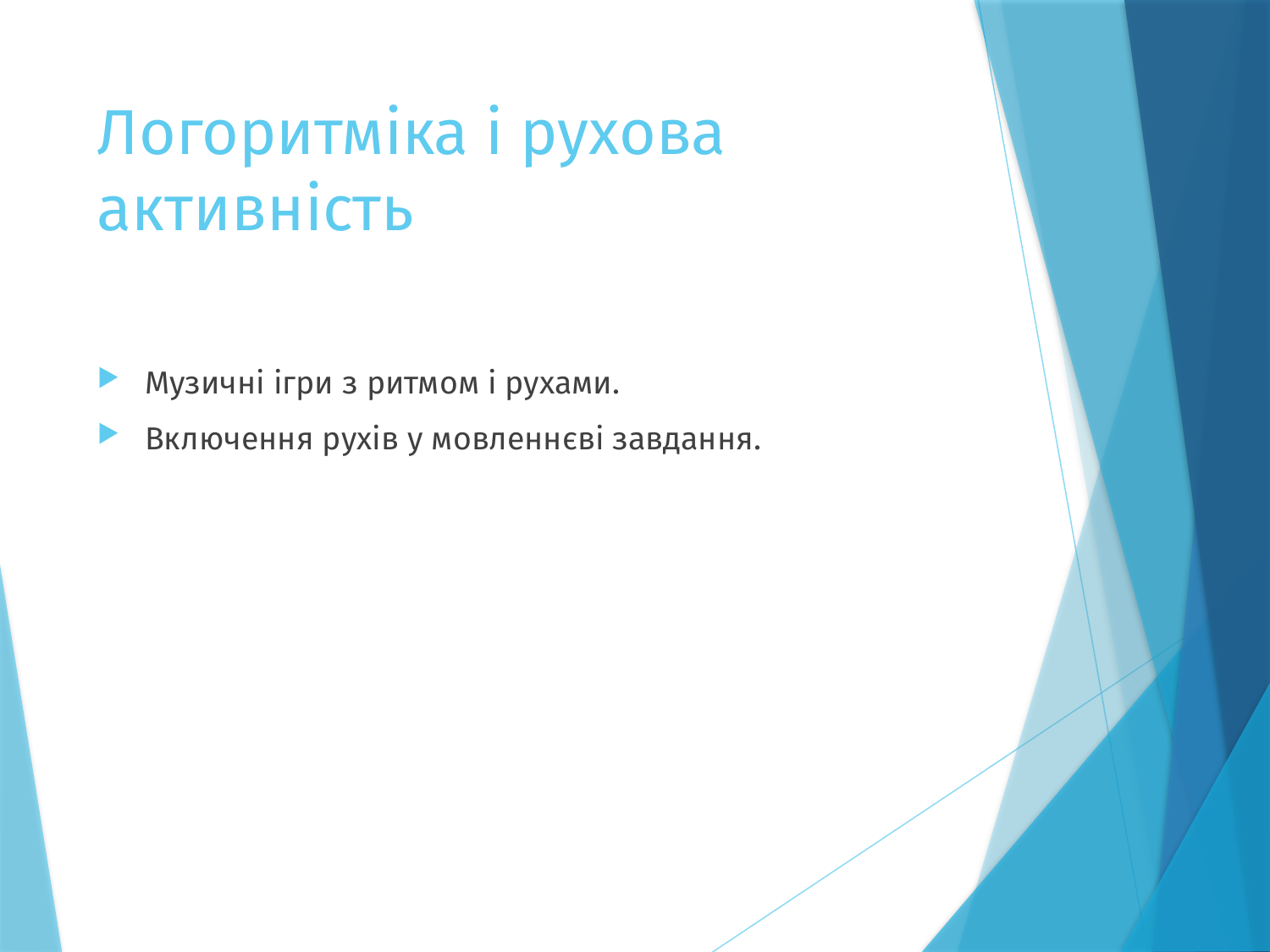

# Логоритміка і рухова активність

Музичні ігри з ритмом і рухами.
Включення рухів у мовленнєві завдання.